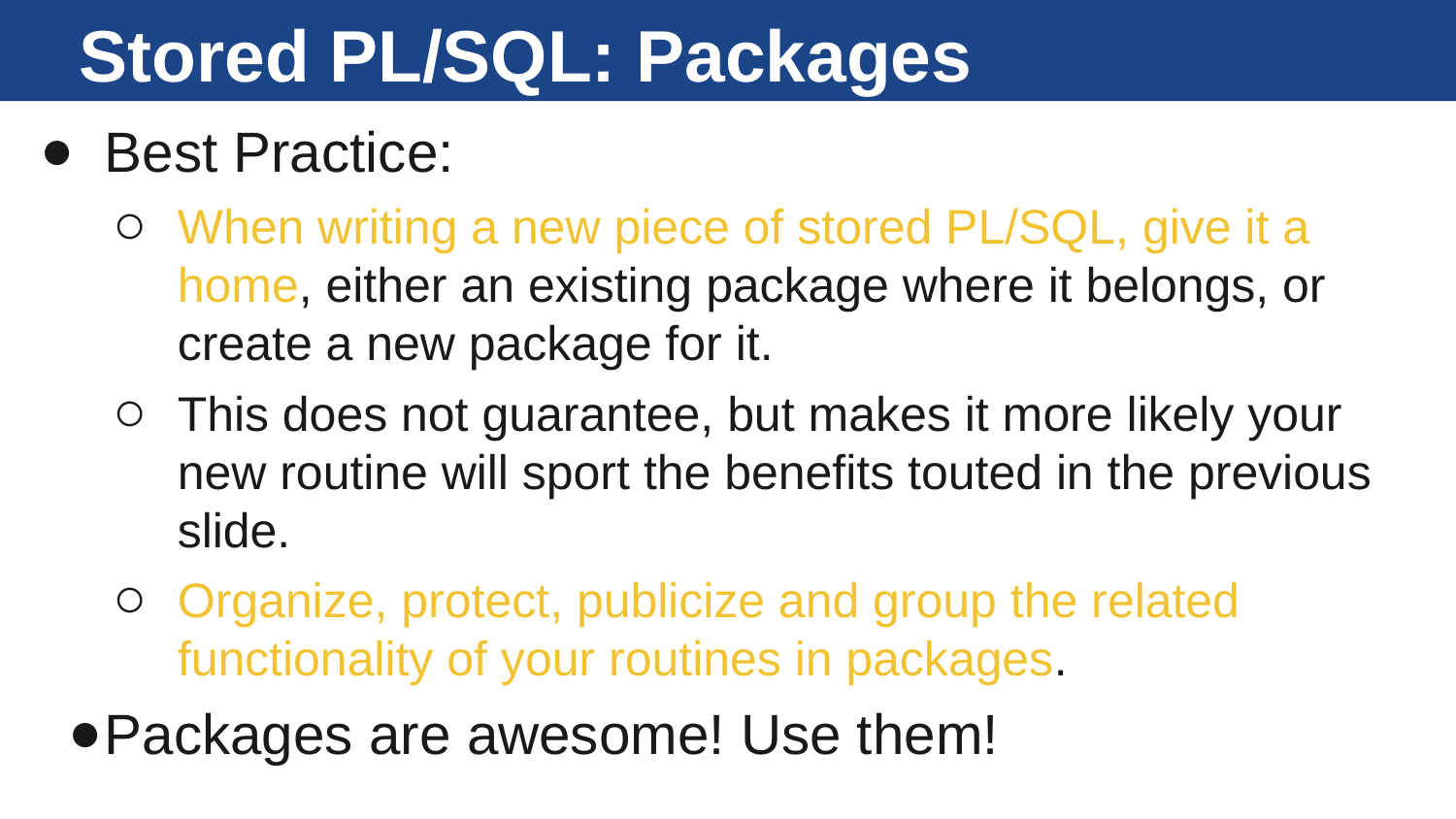

# Stored PL/SQL: Packages
Best Practice:
When writing a new piece of stored PL/SQL, give it a home, either an existing package where it belongs, or create a new package for it.
This does not guarantee, but makes it more likely your new routine will sport the benefits touted in the previous slide.
Organize, protect, publicize and group the related functionality of your routines in packages.
Packages are awesome! Use them!